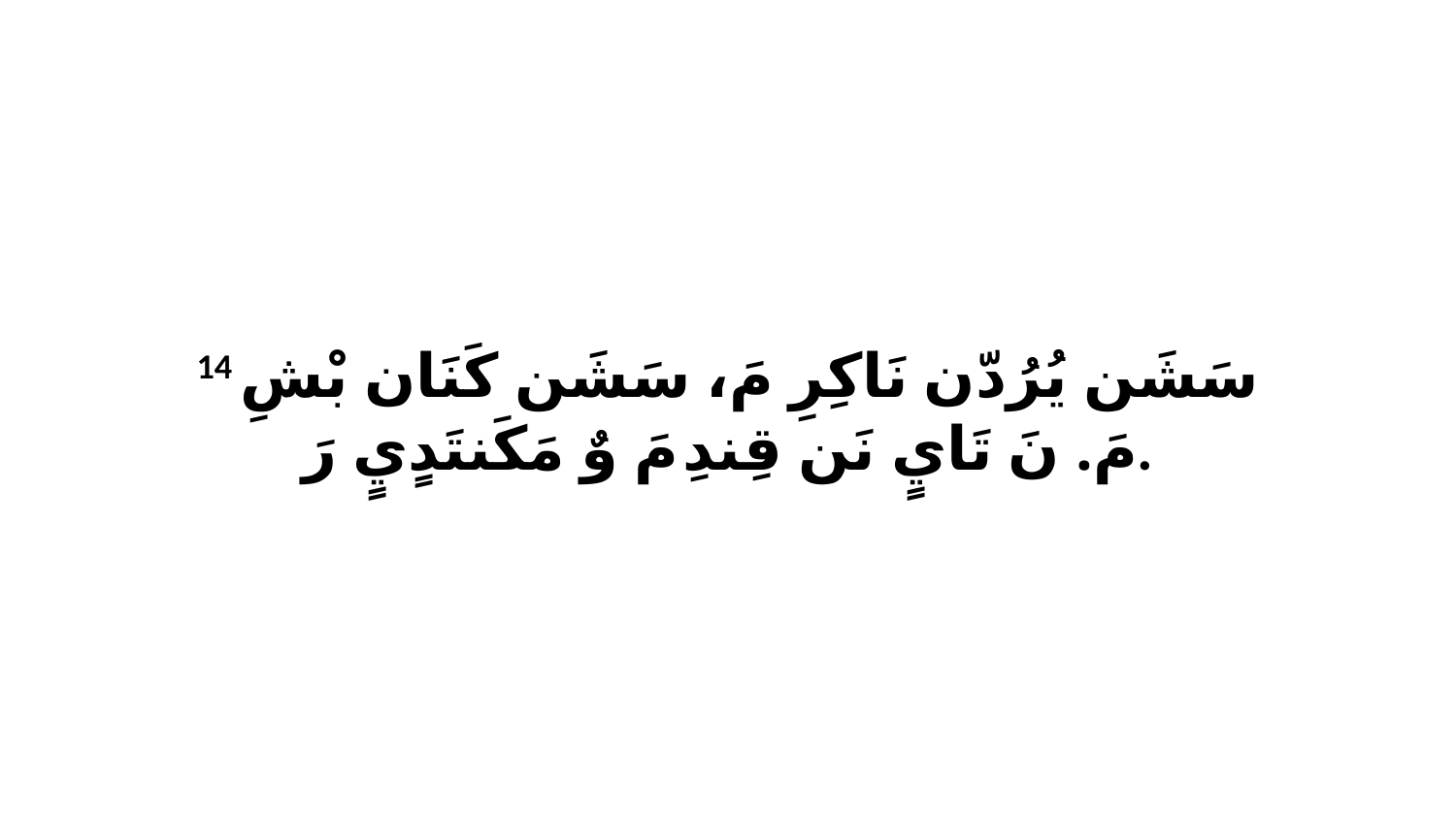

14 سَشَن يُرُدّن نَاكِرِ مَ، سَشَن كَنَان بْشِ مَ. نَ تَايٍ نَن قِندِ مَ وٌ مَكَنتَدٍيٍ رَ.